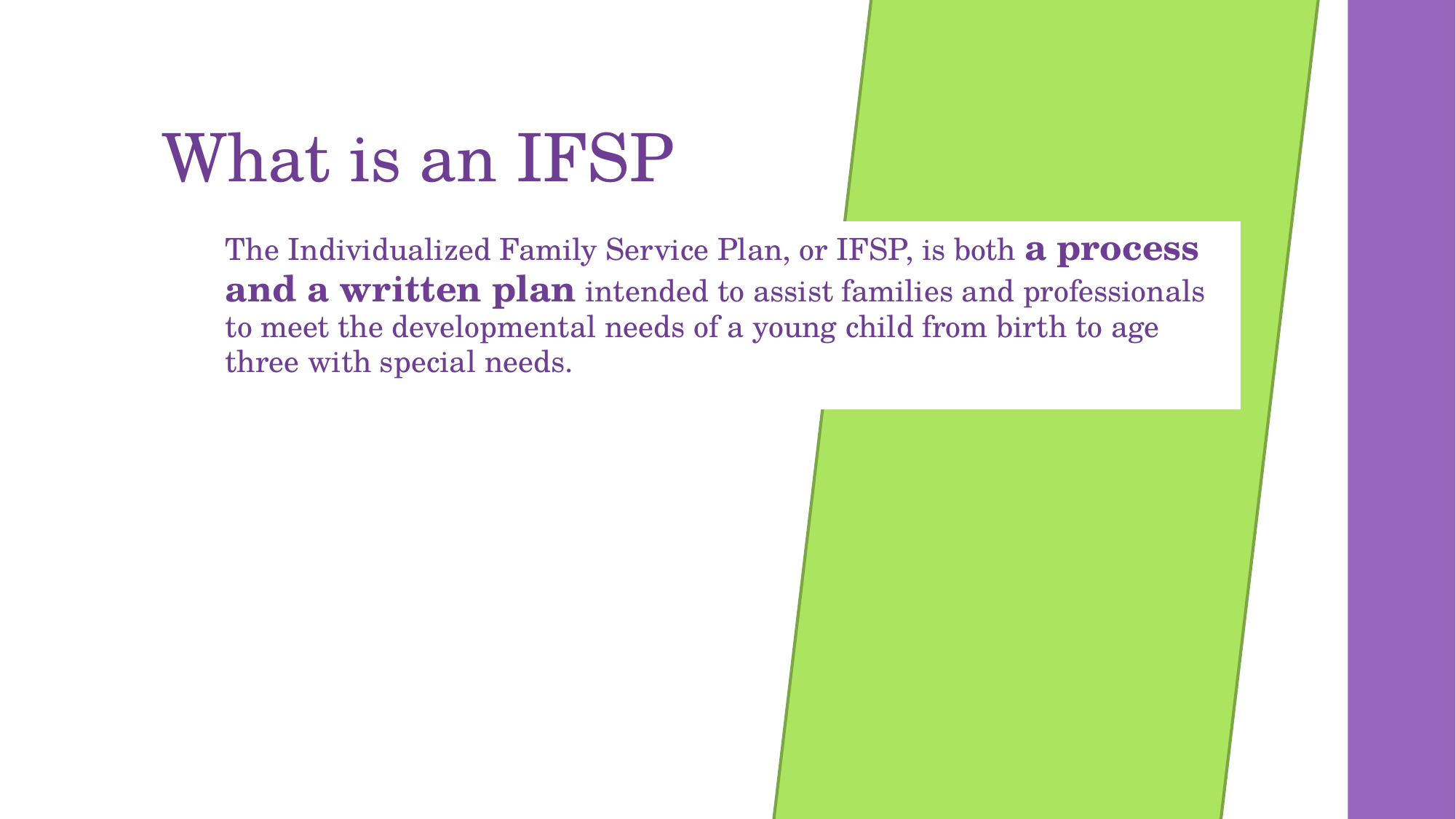

# What is an IFSP
The Individualized Family Service Plan, or IFSP, is both a process and a written plan intended to assist families and professionals to meet the developmental needs of a young child from birth to age three with special needs.